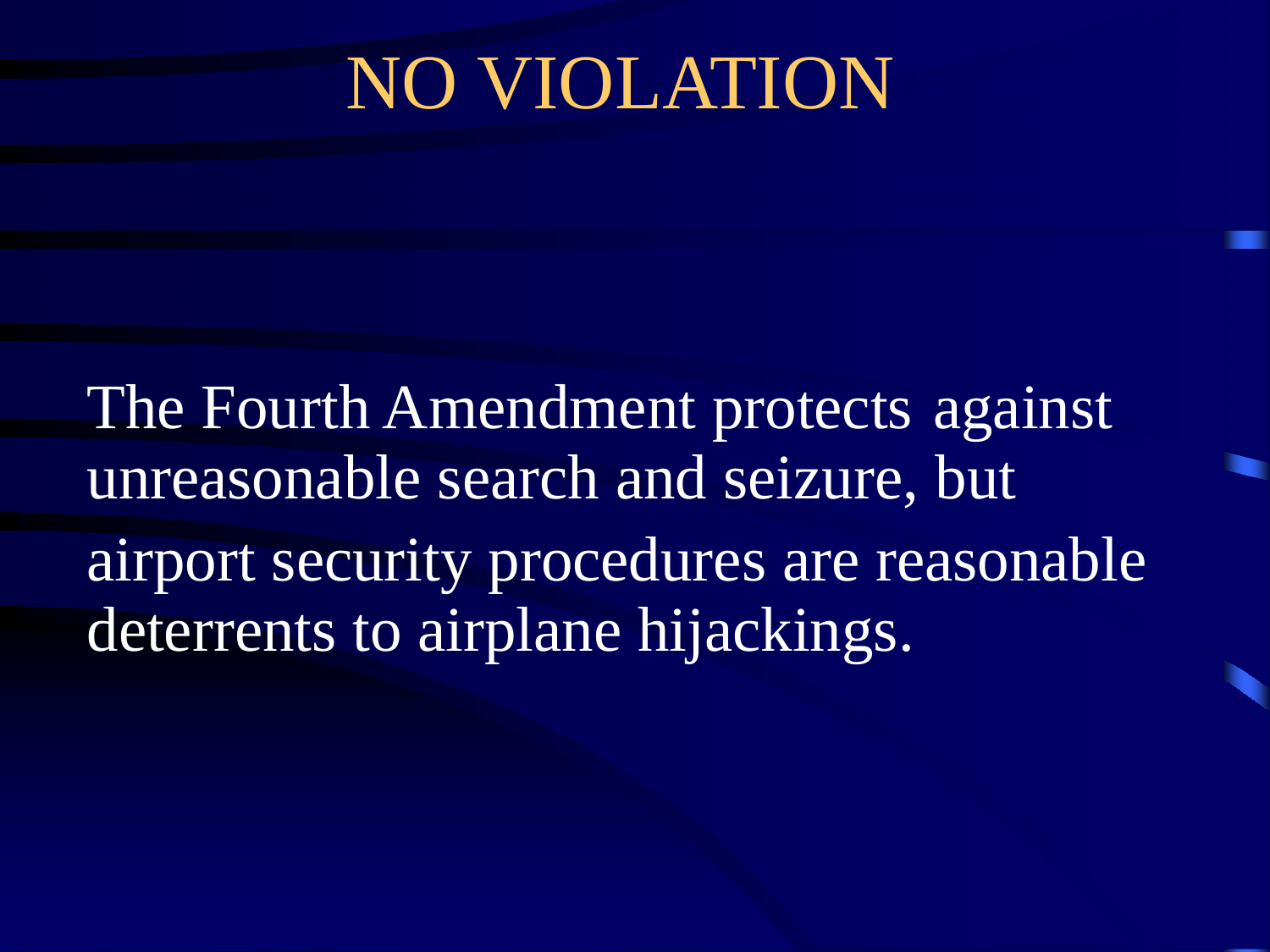

NO
VIOLATION

The Fourth Amendment protects
unreasonable search and seizure,
against
but

airport security procedures are reasonable
deterrents to airplane hijackings.